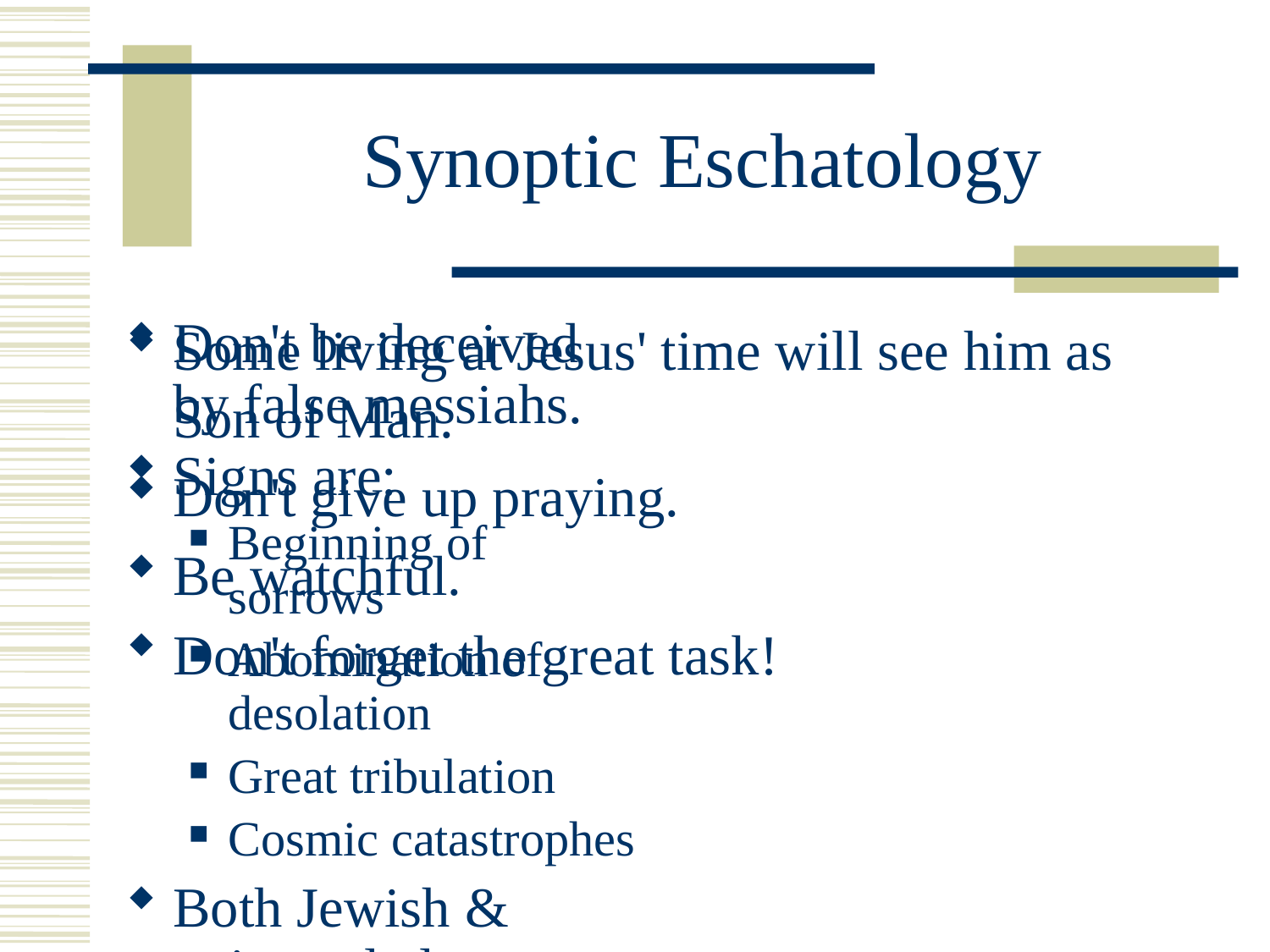

# Synoptic Eschatology
Don't be deceived by false messiahs.
Signs are:
Beginning of sorrows
Abomination of desolation
Great tribulation
Cosmic catastrophes
Both Jewish & universal elements
Some living at Jesus' time will see him as Son of Man.
Don't give up praying.
Be watchful.
Don't forget the great task!